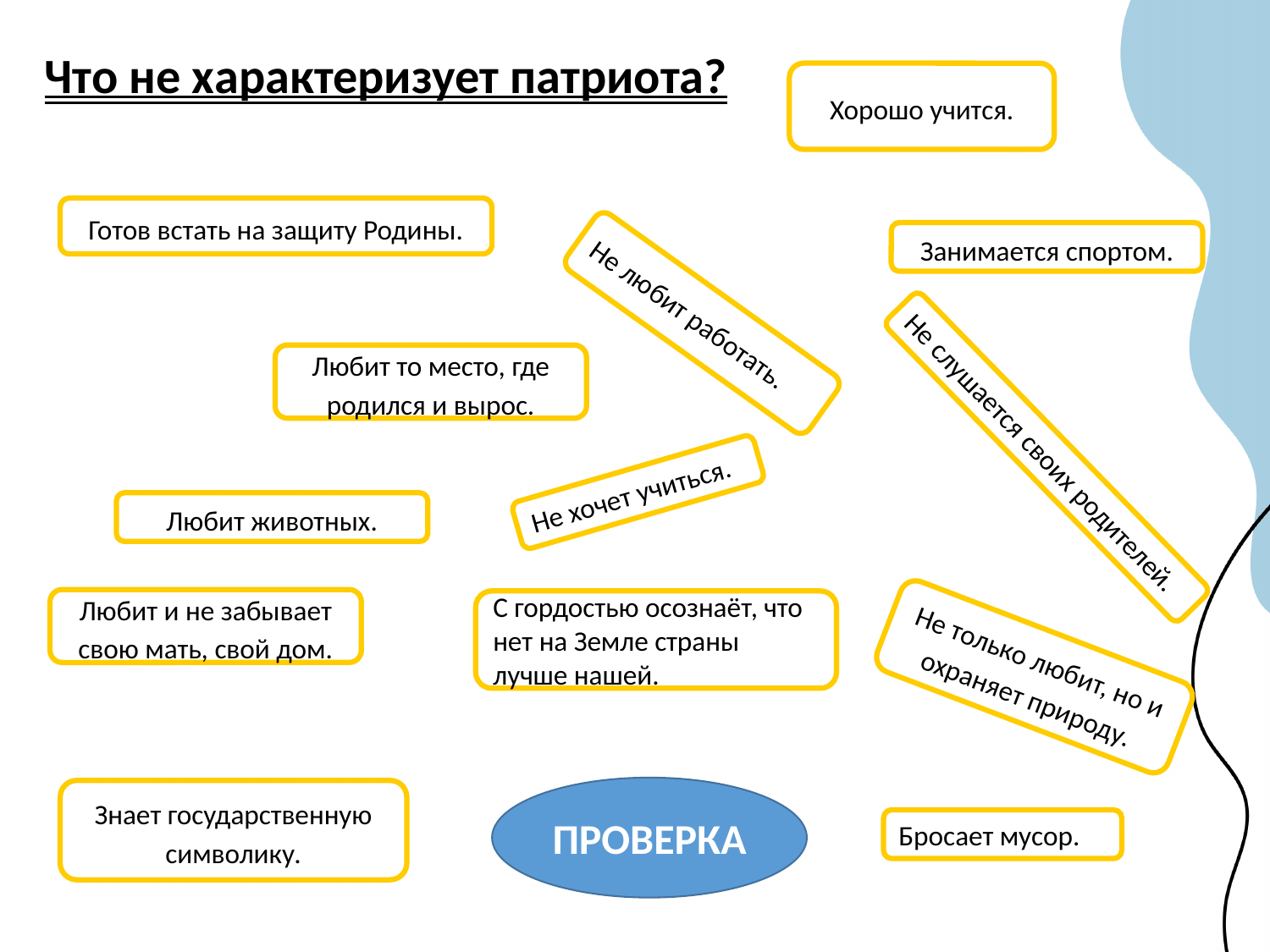

Что не характеризует патриота?
Хорошо учится.
Готов встать на защиту Родины.
Занимается спортом.
Не любит работать.
Любит то место, где родился и вырос.
Не слушается своих родителей.
Не хочет учиться.
Любит животных.
Любит и не забывает свою мать, свой дом.
С гордостью осознаёт, что нет на Земле страны
лучше нашей.
Не только любит, но и охраняет природу.
ПРОВЕРКА
Знает государственную символику.
Бросает мусор.